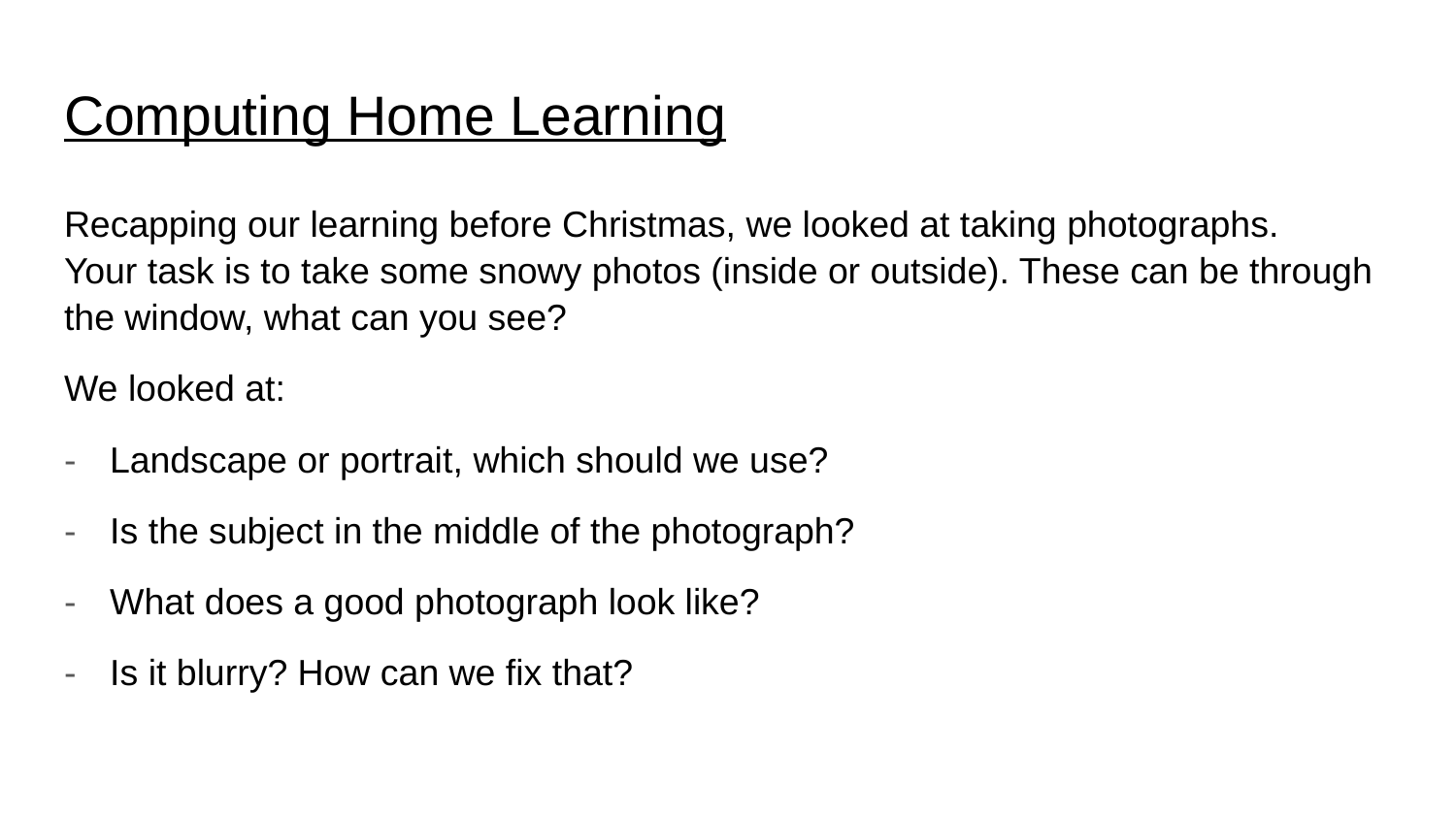

# Computing Home Learning
Recapping our learning before Christmas, we looked at taking photographs.
Your task is to take some snowy photos (inside or outside). These can be through the window, what can you see?
We looked at:
Landscape or portrait, which should we use?
Is the subject in the middle of the photograph?
What does a good photograph look like?
Is it blurry? How can we fix that?